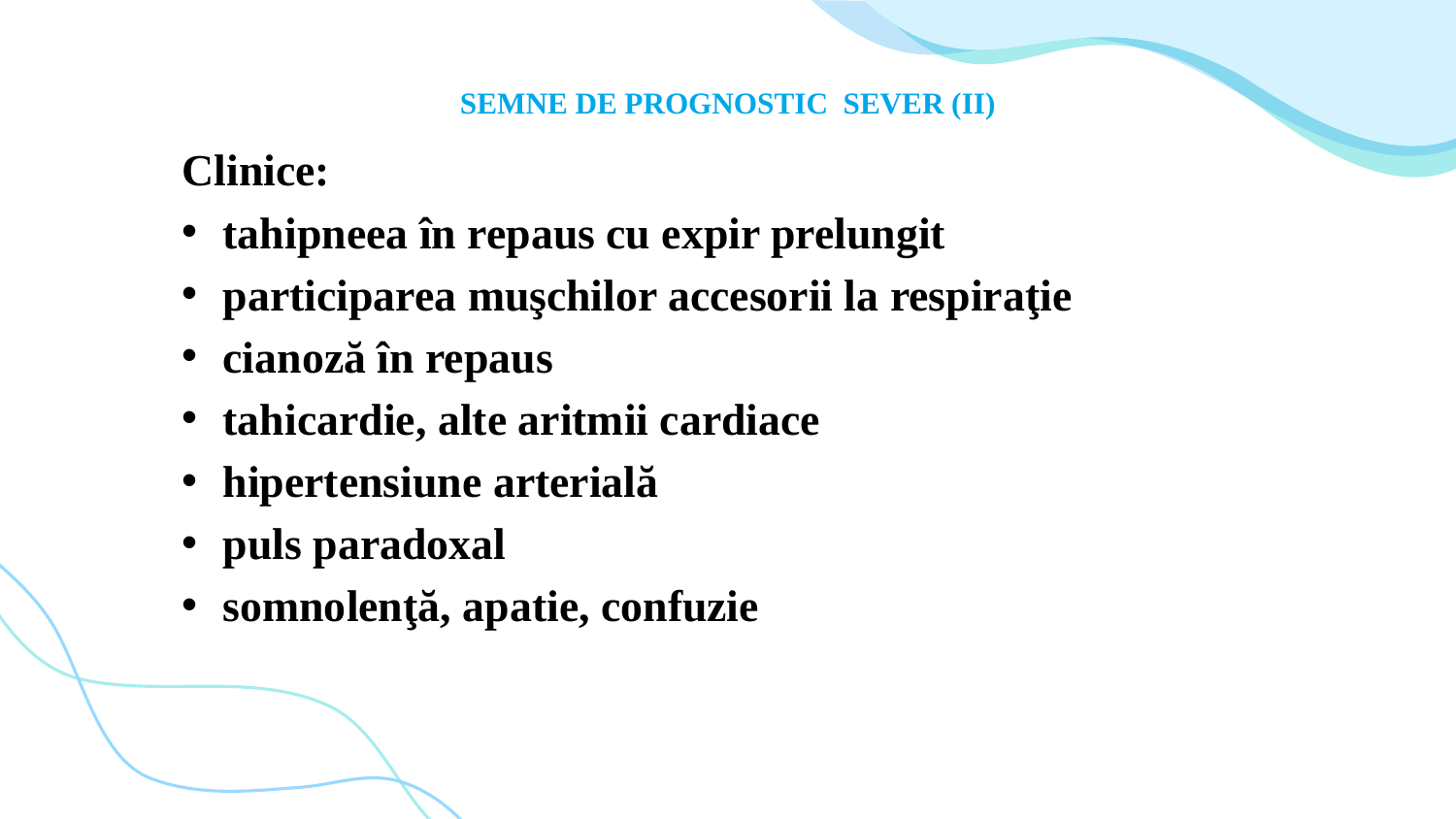

# SEMNE DE PROGNOSTIC  SEVER (II)
Clinice:
tahipneea în repaus cu expir prelungit
participarea muşchilor accesorii la respiraţie
cianoză în repaus
tahicardie, alte aritmii cardiace
hipertensiune arterială
puls paradoxal
somnolenţă, apatie, confuzie